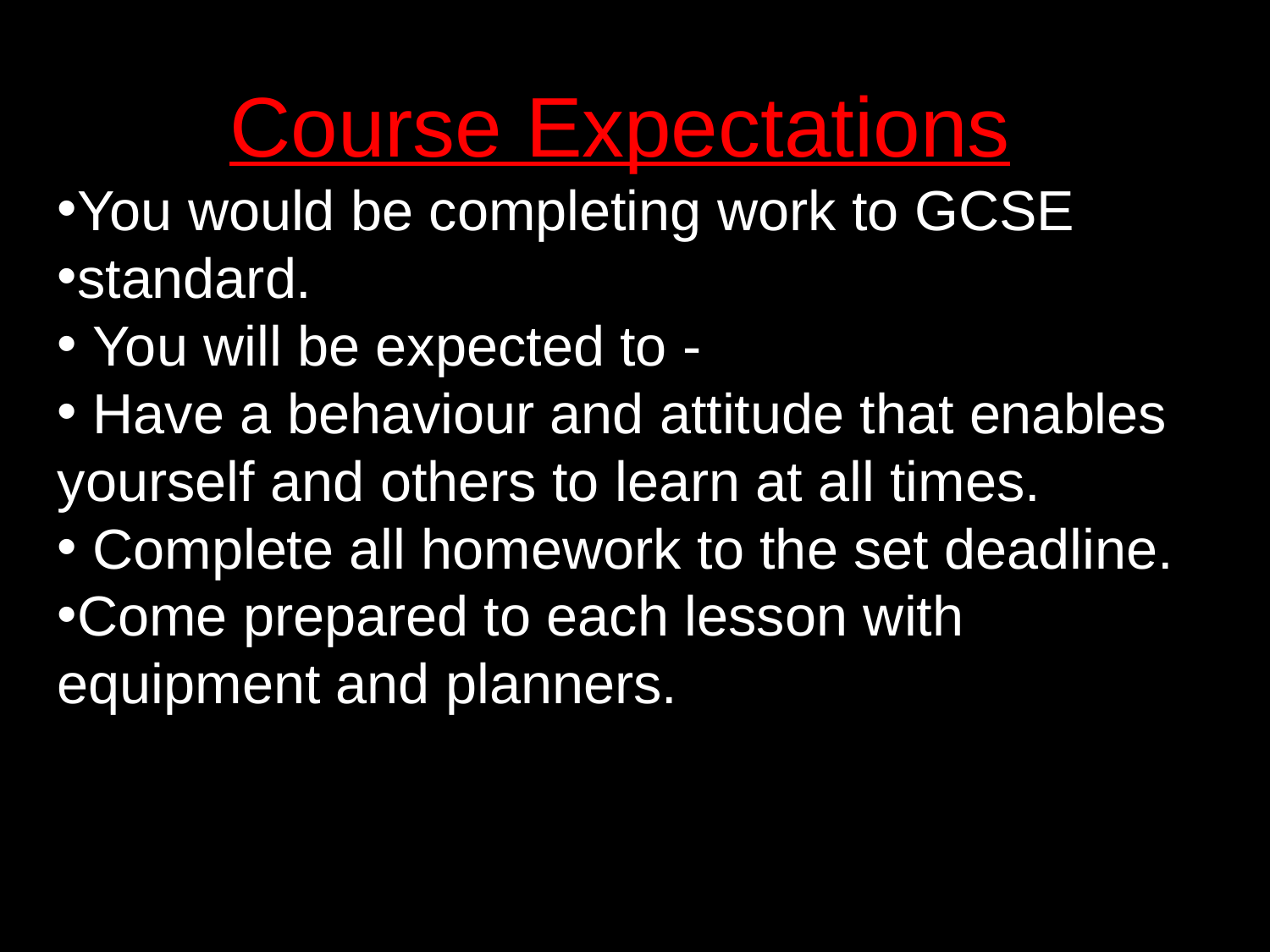

Course Expectations
You would be completing work to GCSE
standard.
 You will be expected to -
 Have a behaviour and attitude that enables yourself and others to learn at all times.
 Complete all homework to the set deadline.
Come prepared to each lesson with equipment and planners.